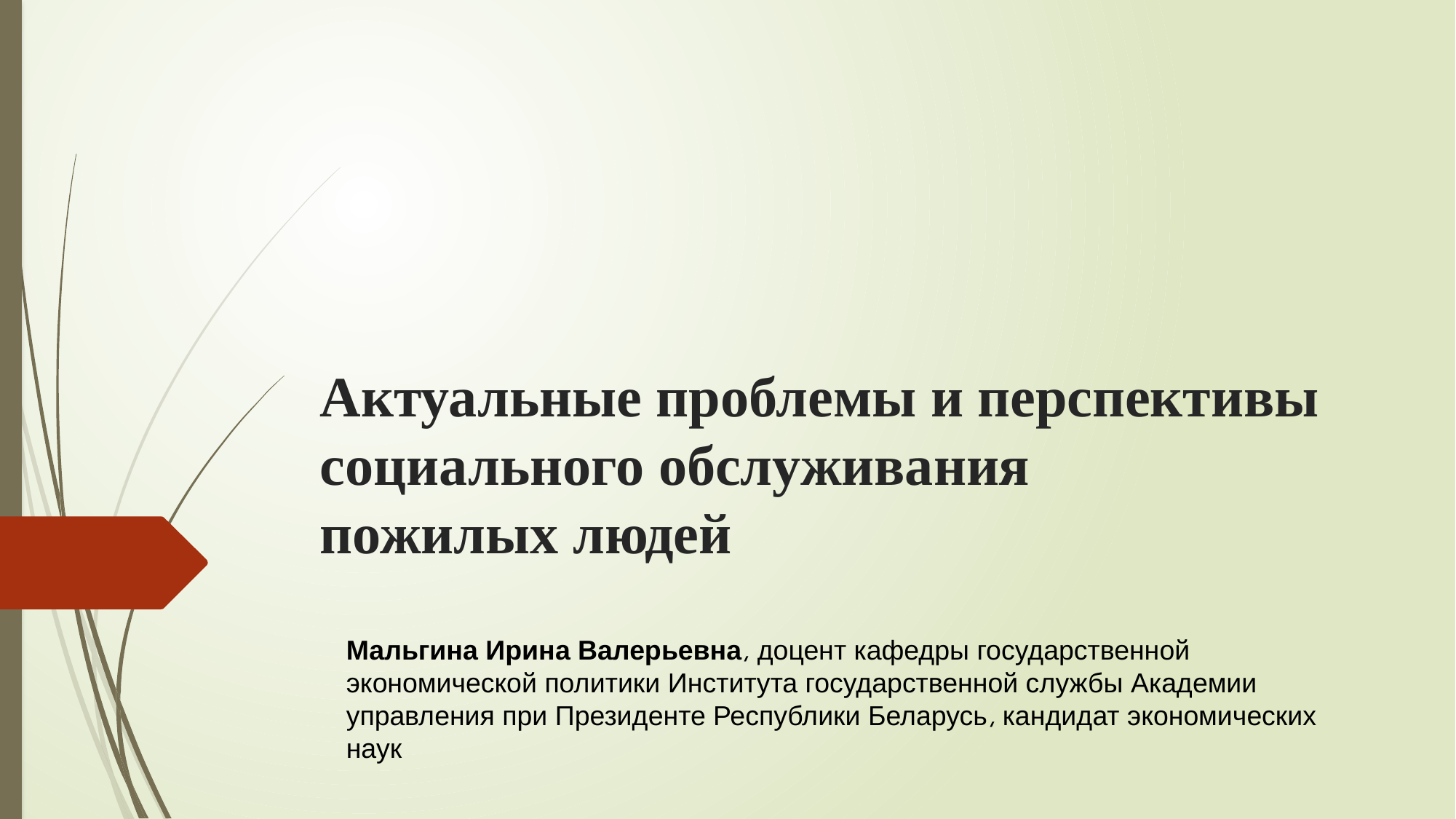

# Актуальные проблемы и перспективы социального обслуживания пожилых людей
Мальгина Ирина Валерьевна, доцент кафедры государственной экономической политики Института государственной службы Академии управления при Президенте Республики Беларусь, кандидат экономических наук